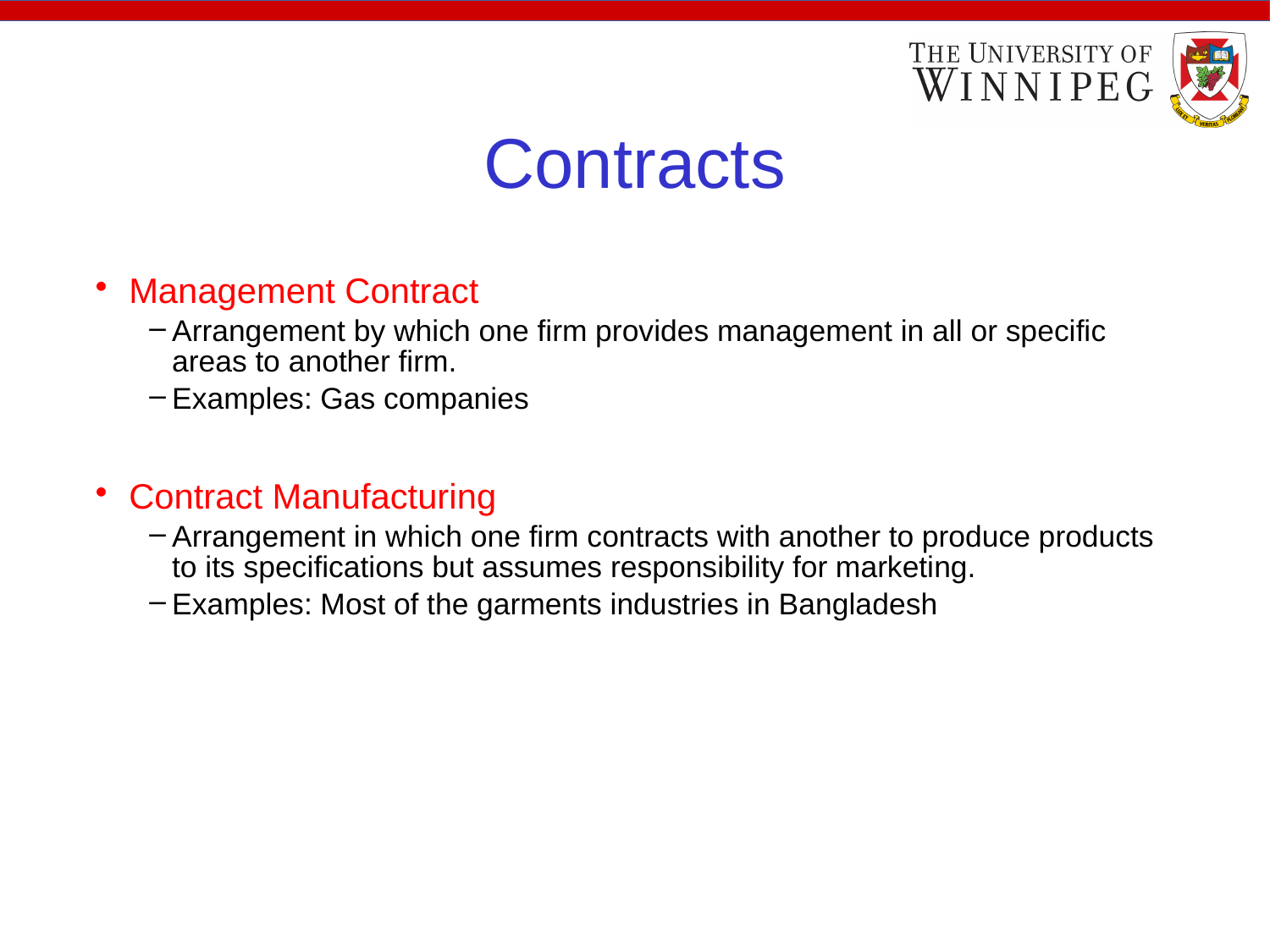

Contracts
Management Contract
Arrangement by which one firm provides management in all or specific areas to another firm.
Examples: Gas companies

Contract Manufacturing
Arrangement in which one firm contracts with another to produce products to its specifications but assumes responsibility for marketing.
Examples: Most of the garments industries in Bangladesh